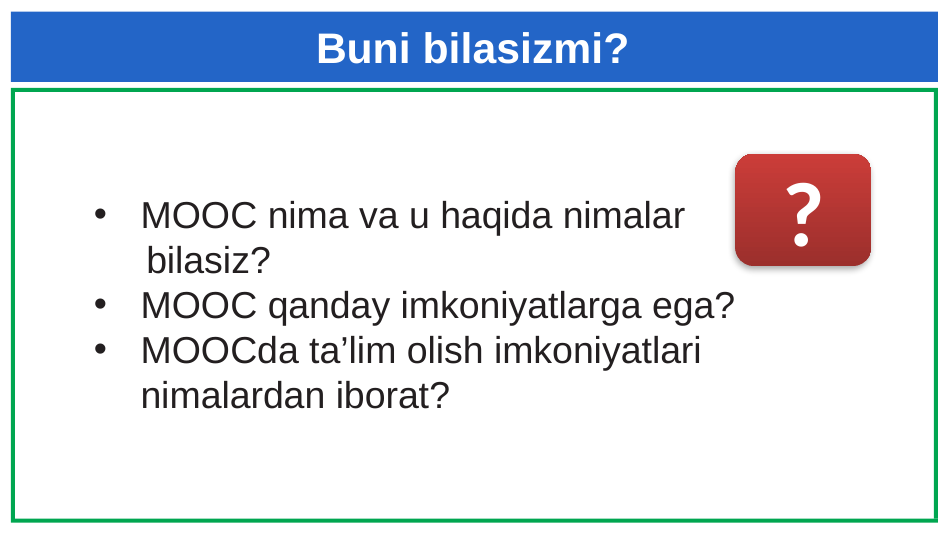

# Buni bilasizmi?
?
MOOC nima va u haqida nimalar
     bilasiz?
MOOC qanday imkoniyatlarga ega?
MOOCda ta’lim olish imkoniyatlari nimalardan iborat?